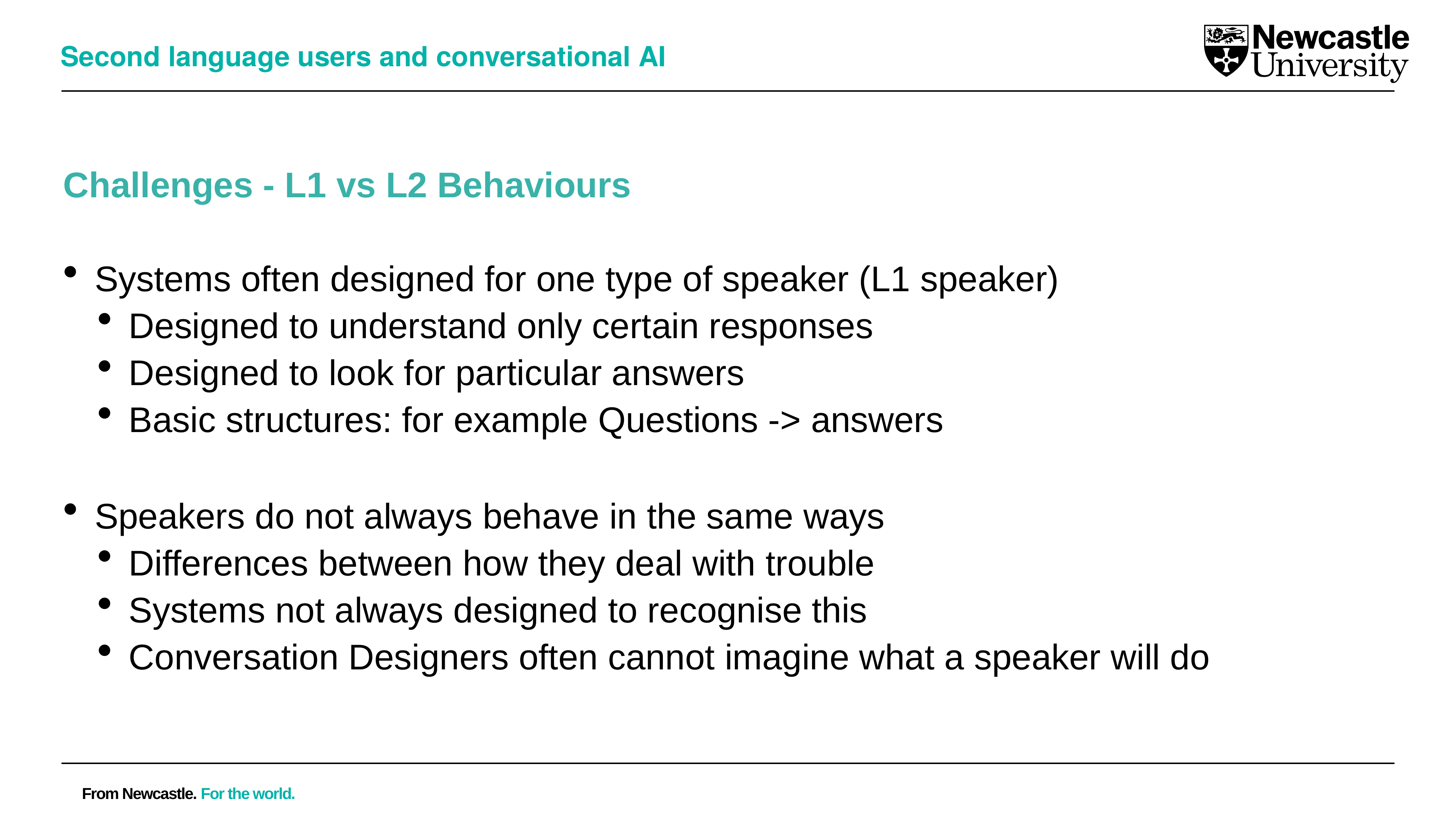

Second language users and conversational AI
Challenges - L1 vs L2 Behaviours

Systems often designed for one type of speaker (L1 speaker)
Designed to understand only certain responses
Designed to look for particular answers
Basic structures: for example Questions -> answers

Speakers do not always behave in the same ways
Differences between how they deal with trouble
Systems not always designed to recognise this
Conversation Designers often cannot imagine what a speaker will do
115